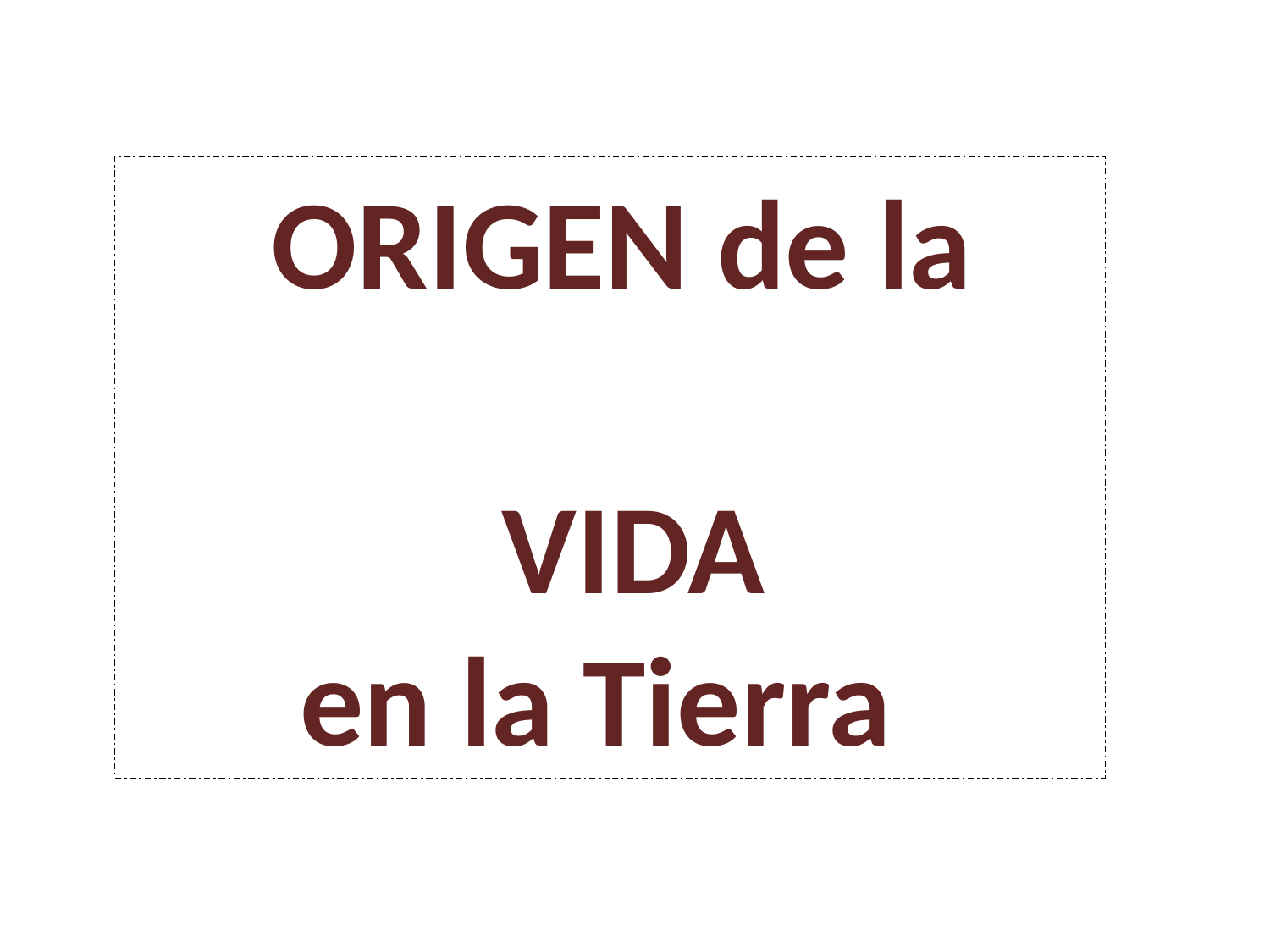

ORIGEN de la
             VIDA
      en la Tierra